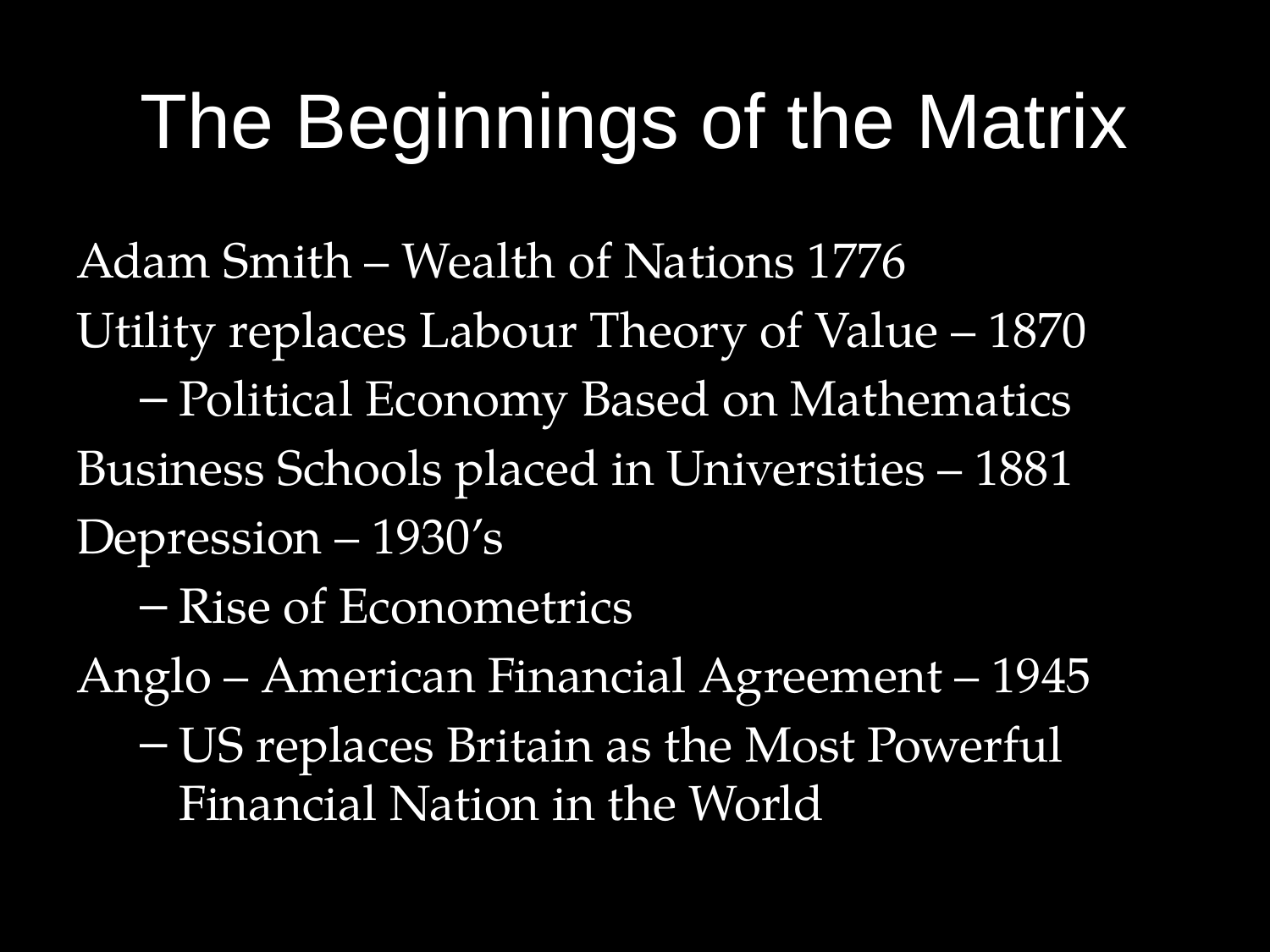

# The Beginnings of the Matrix
Adam Smith – Wealth of Nations 1776
Utility replaces Labour Theory of Value – 1870
Political Economy Based on Mathematics
Business Schools placed in Universities – 1881
Depression – 1930’s
Rise of Econometrics
Anglo – American Financial Agreement – 1945
US replaces Britain as the Most Powerful Financial Nation in the World